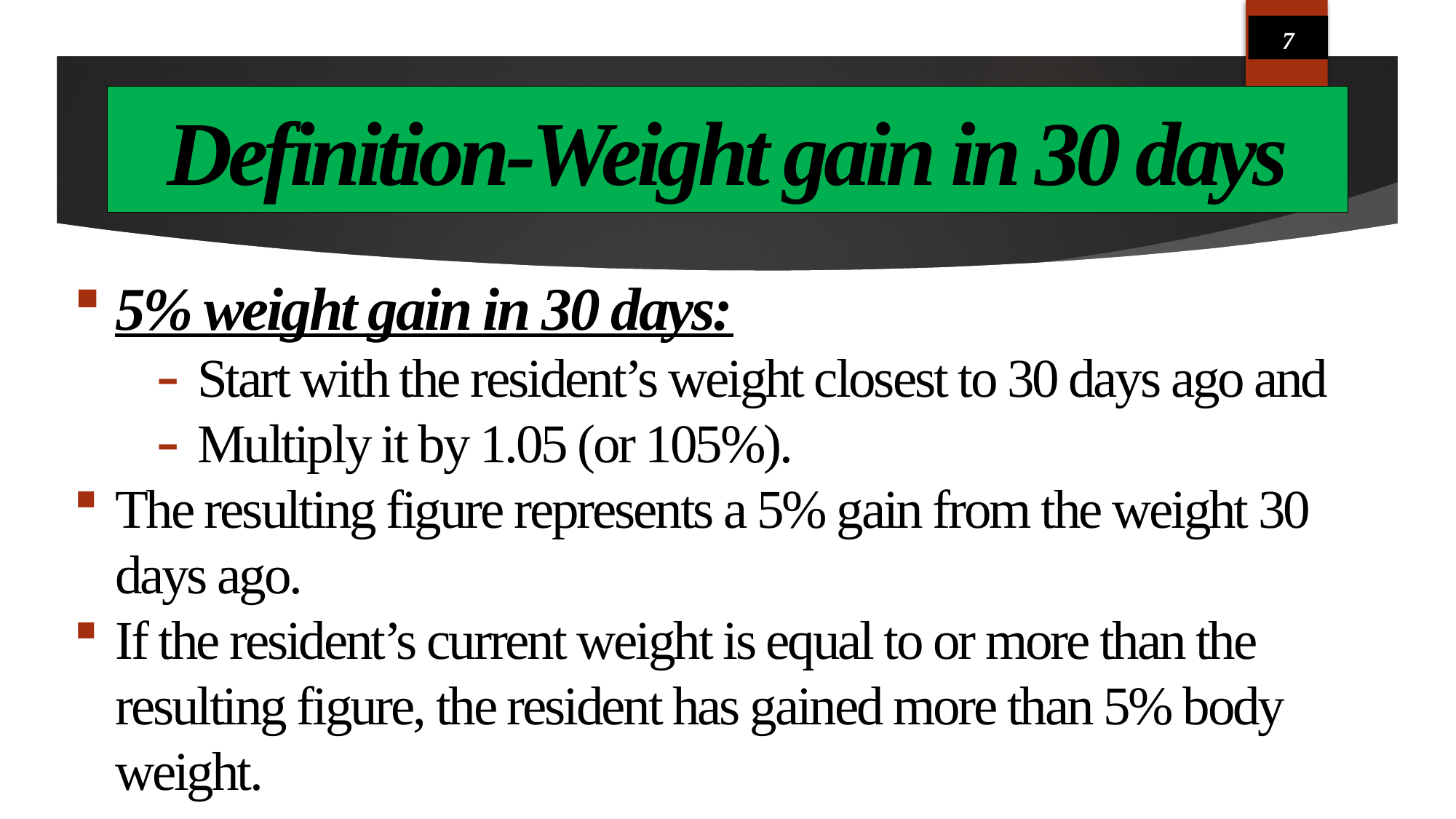

7
# Definition-Weight gain in 30 days
5% weight gain in 30 days:
Start with the resident’s weight closest to 30 days ago and
Multiply it by 1.05 (or 105%).
The resulting figure represents a 5% gain from the weight 30 days ago.
If the resident’s current weight is equal to or more than the resulting figure, the resident has gained more than 5% body weight.